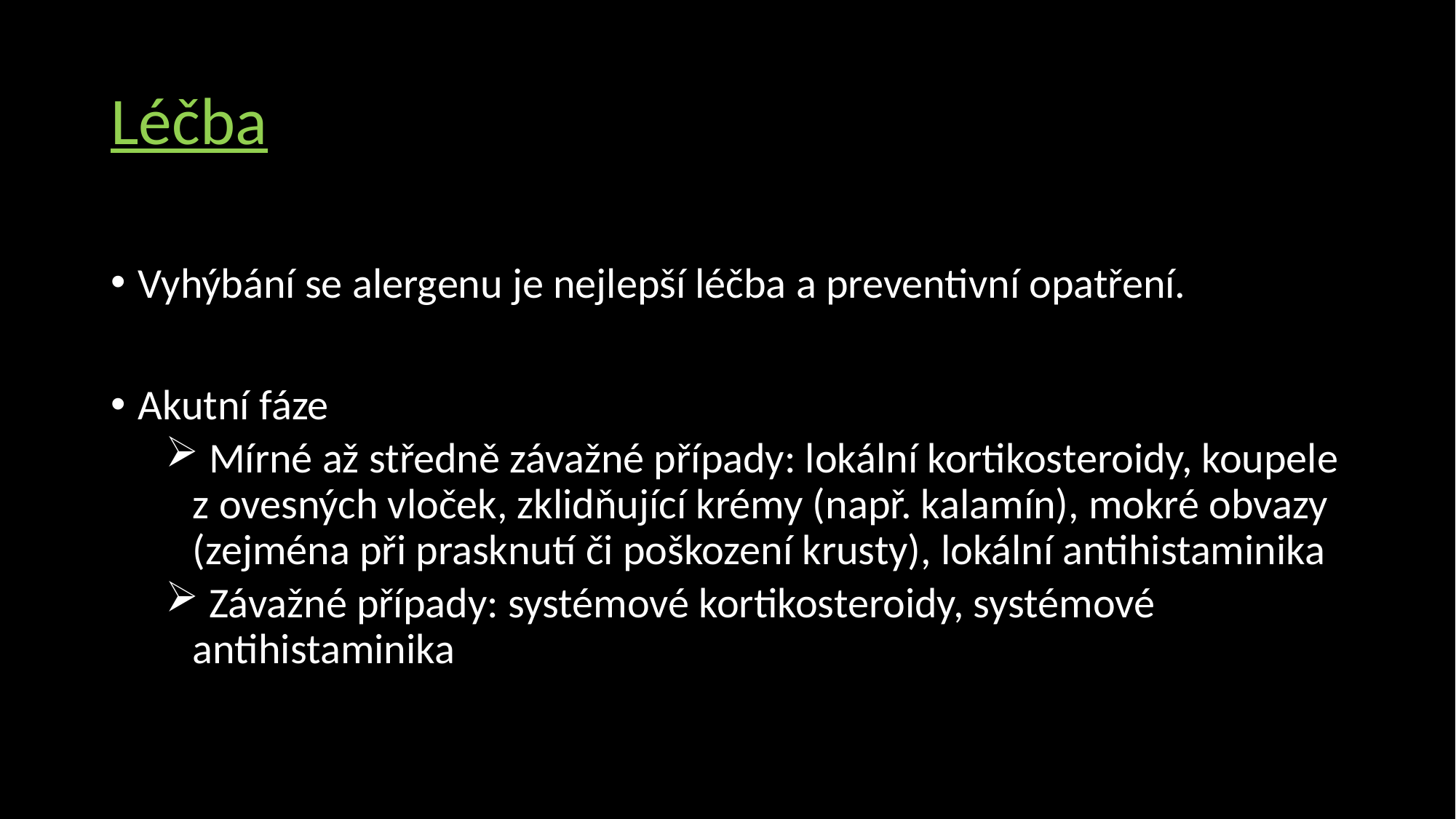

# Léčba
Vyhýbání se alergenu je nejlepší léčba a preventivní opatření.

Akutní fáze
 Mírné až středně závažné případy: lokální kortikosteroidy, koupele z ovesných vloček, zklidňující krémy (např. kalamín), mokré obvazy (zejména při prasknutí či poškození krusty), lokální antihistaminika
 Závažné případy: systémové kortikosteroidy, systémové antihistaminika